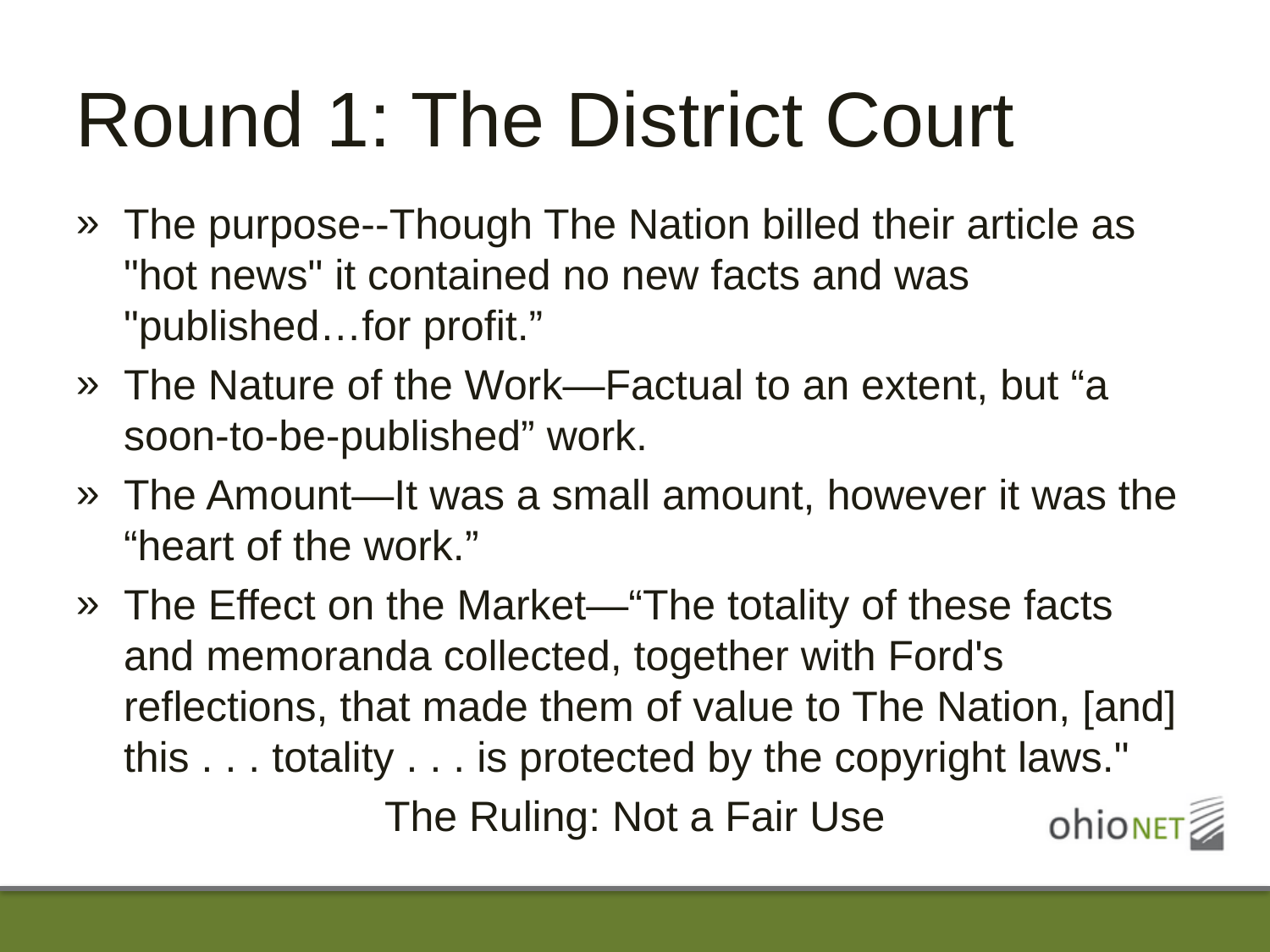

# Round 1: The District Court
The purpose--Though The Nation billed their article as "hot news" it contained no new facts and was "published…for profit.”
The Nature of the Work—Factual to an extent, but “a soon-to-be-published” work.
The Amount—It was a small amount, however it was the “heart of the work.”
The Effect on the Market—“The totality of these facts and memoranda collected, together with Ford's reflections, that made them of value to The Nation, [and] this . . . totality . . . is protected by the copyright laws."
The Ruling: Not a Fair Use